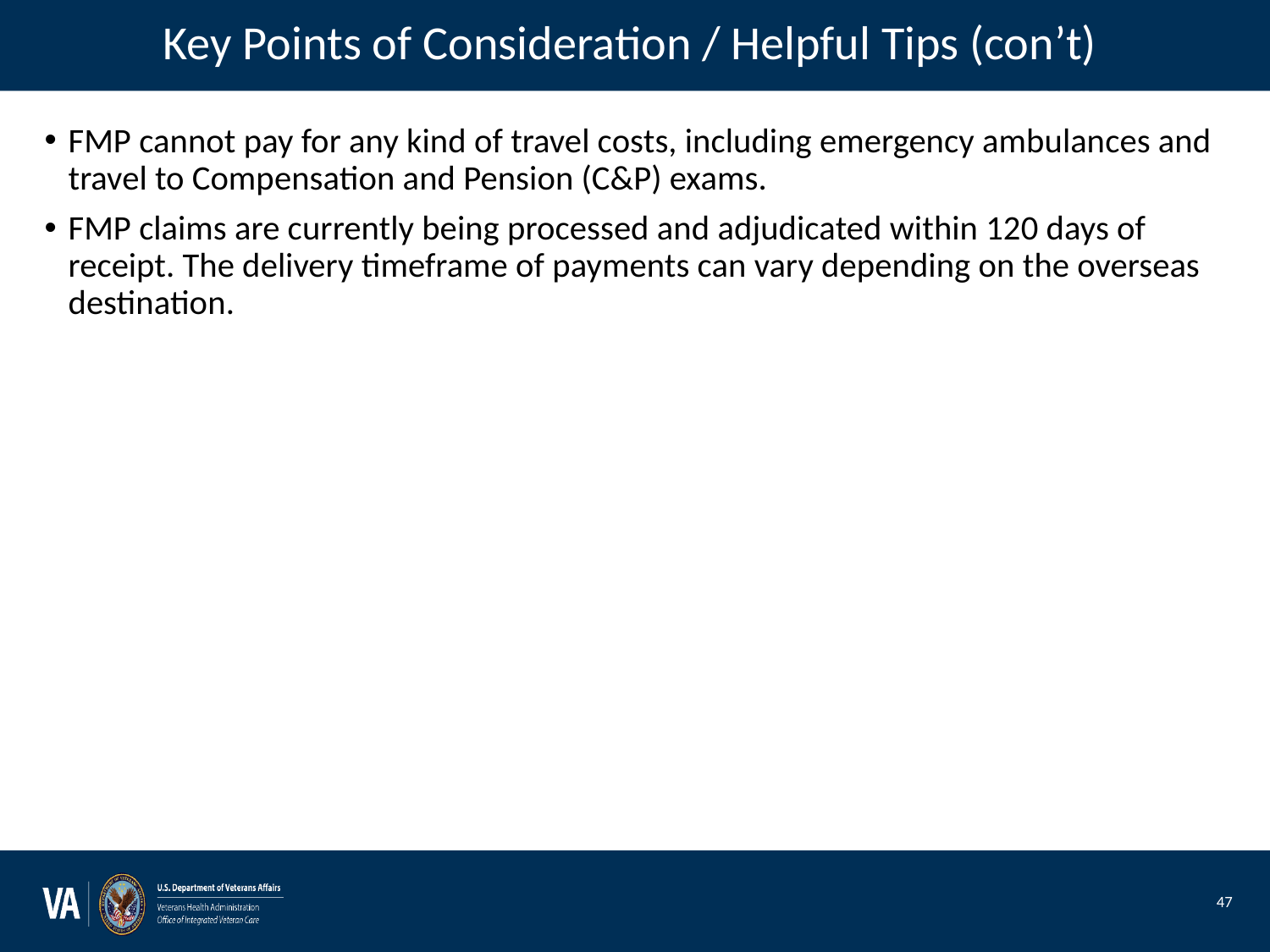

# Key Points of Consideration / Helpful Tips (con’t)
FMP cannot pay for any kind of travel costs, including emergency ambulances and travel to Compensation and Pension (C&P) exams.
FMP claims are currently being processed and adjudicated within 120 days of receipt. The delivery timeframe of payments can vary depending on the overseas destination.